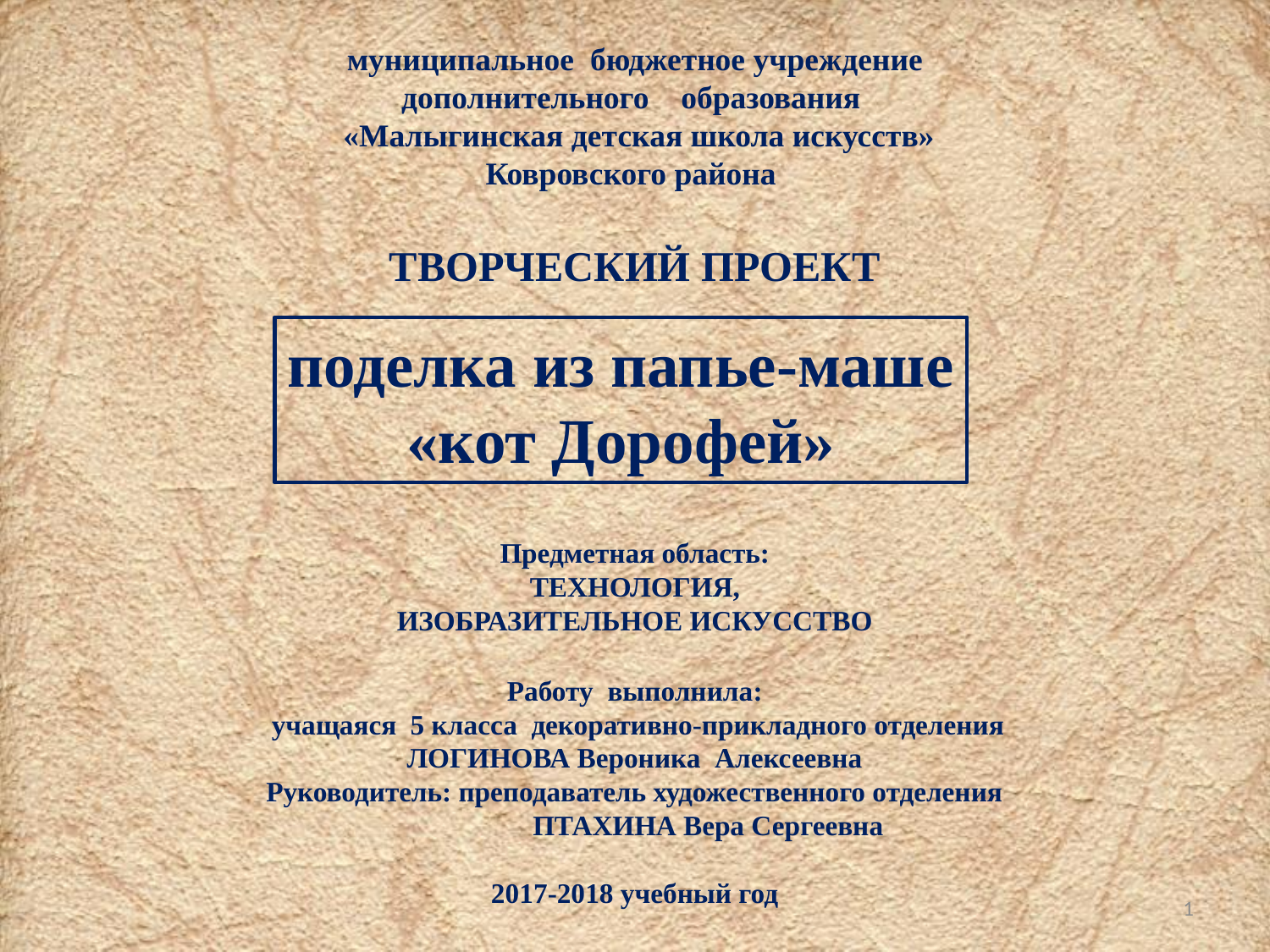

муниципальное  бюджетное учреждение
дополнительного    образования
 «Малыгинская детская школа искусств»
Ковровского района
ТВОРЧЕСКИЙ ПРОЕКТ
поделка из папье-маше
«кот Дорофей»
Предметная область:
ТЕХНОЛОГИЯ,
ИЗОБРАЗИТЕЛЬНОЕ ИСКУССТВО
Работу  выполнила:
 учащаяся  5 класса  декоративно-прикладного отделения
ЛОГИНОВА Вероника  Алексеевна
Руководитель: преподаватель художественного отделения
                     ПТАХИНА Вера Сергеевна

2017-2018 учебный год
1